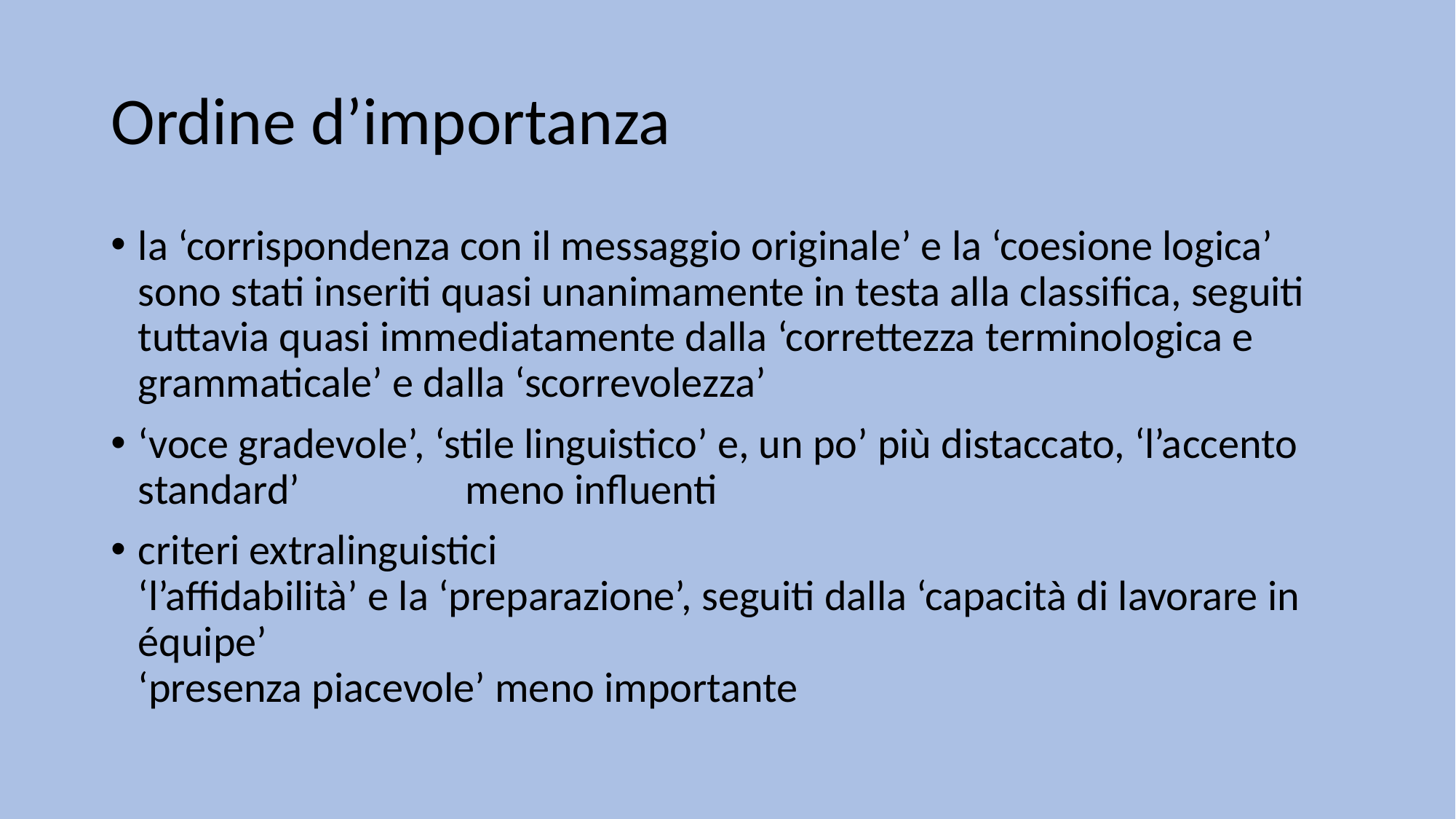

# Ordine d’importanza
la ‘corrispondenza con il messaggio originale’ e la ‘coesione logica’ sono stati inseriti quasi unanimamente in testa alla classifica, seguiti tuttavia quasi immediatamente dalla ‘correttezza terminologica e grammaticale’ e dalla ‘scorrevolezza’
‘voce gradevole’, ‘stile linguistico’ e, un po’ più distaccato, ‘l’accento standard’ 		meno influenti
criteri extralinguistici
‘l’affidabilità’ e la ‘preparazione’, seguiti dalla ‘capacità di lavorare in équipe’
‘presenza piacevole’ meno importante